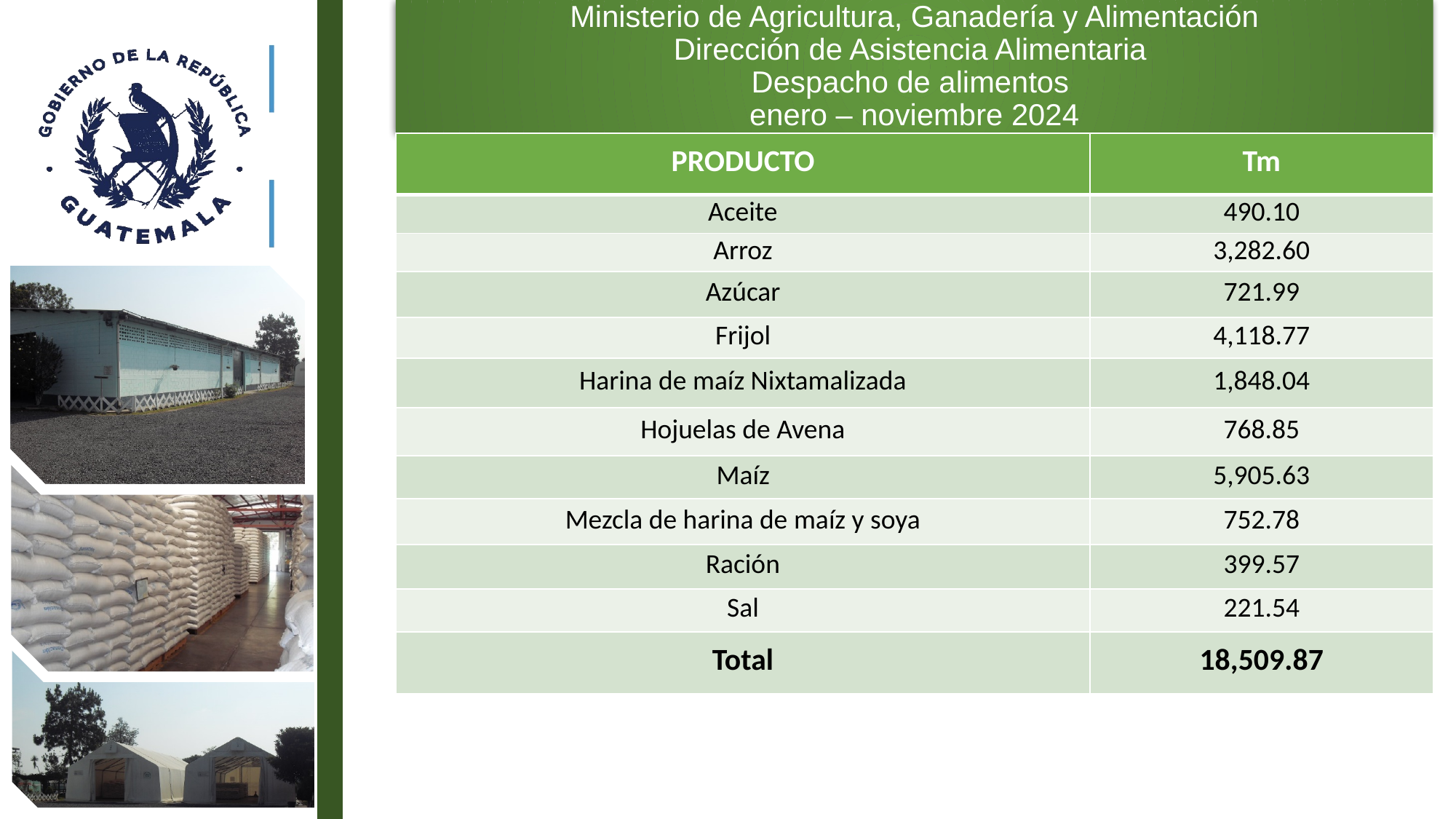

Ministerio de Agricultura, Ganadería y Alimentación
Dirección de Asistencia Alimentaria
Despacho de alimentos
 enero – noviembre 2024
| PRODUCTO | Tm |
| --- | --- |
| Aceite | 490.10 |
| Arroz | 3,282.60 |
| Azúcar | 721.99 |
| Frijol | 4,118.77 |
| Harina de maíz Nixtamalizada | 1,848.04 |
| Hojuelas de Avena | 768.85 |
| Maíz | 5,905.63 |
| Mezcla de harina de maíz y soya | 752.78 |
| Ración | 399.57 |
| Sal | 221.54 |
| Total | 18,509.87 |
7